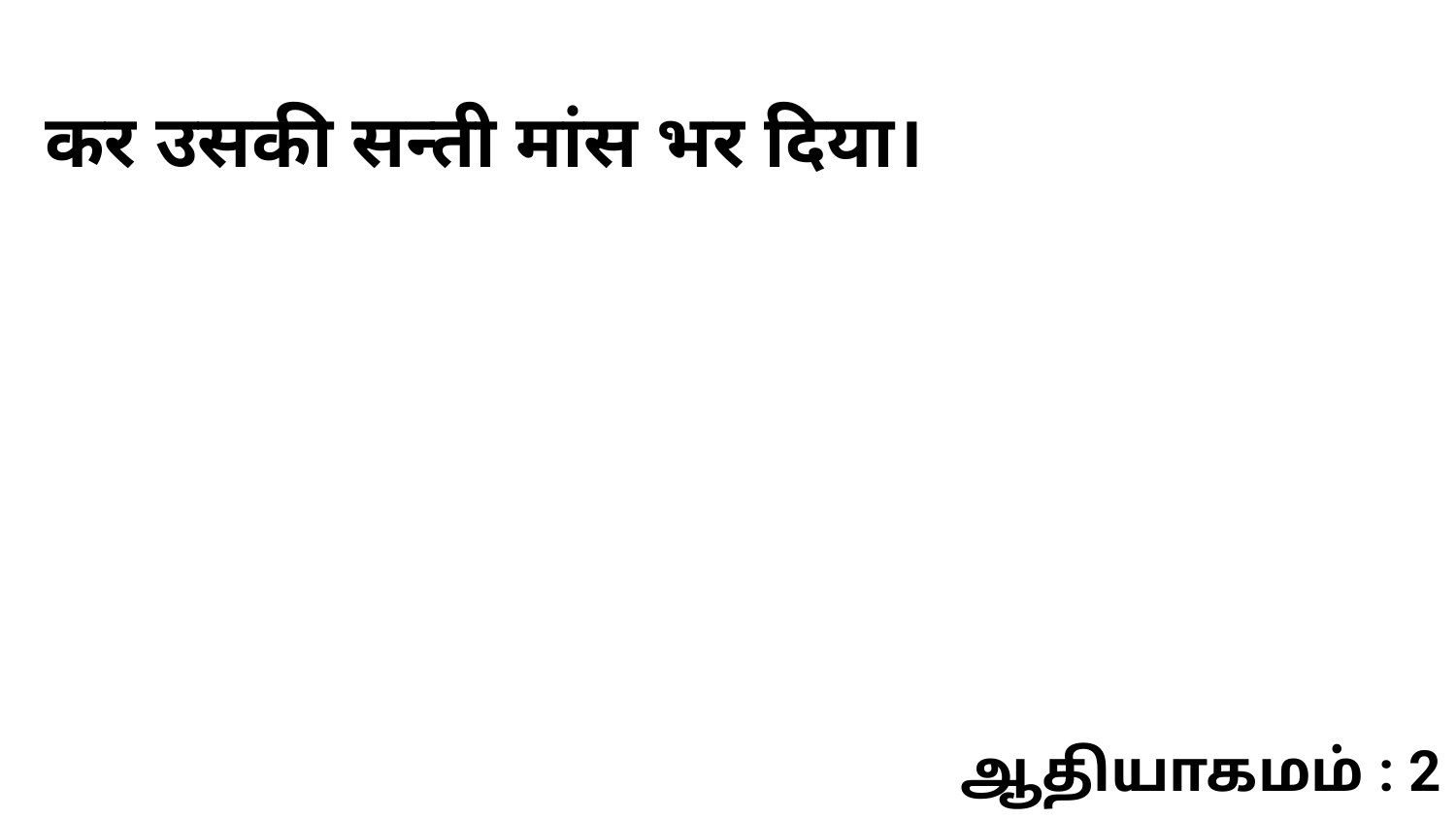

कर उसकी सन्ती मांस भर दिया।
ஆதியாகமம் : 2